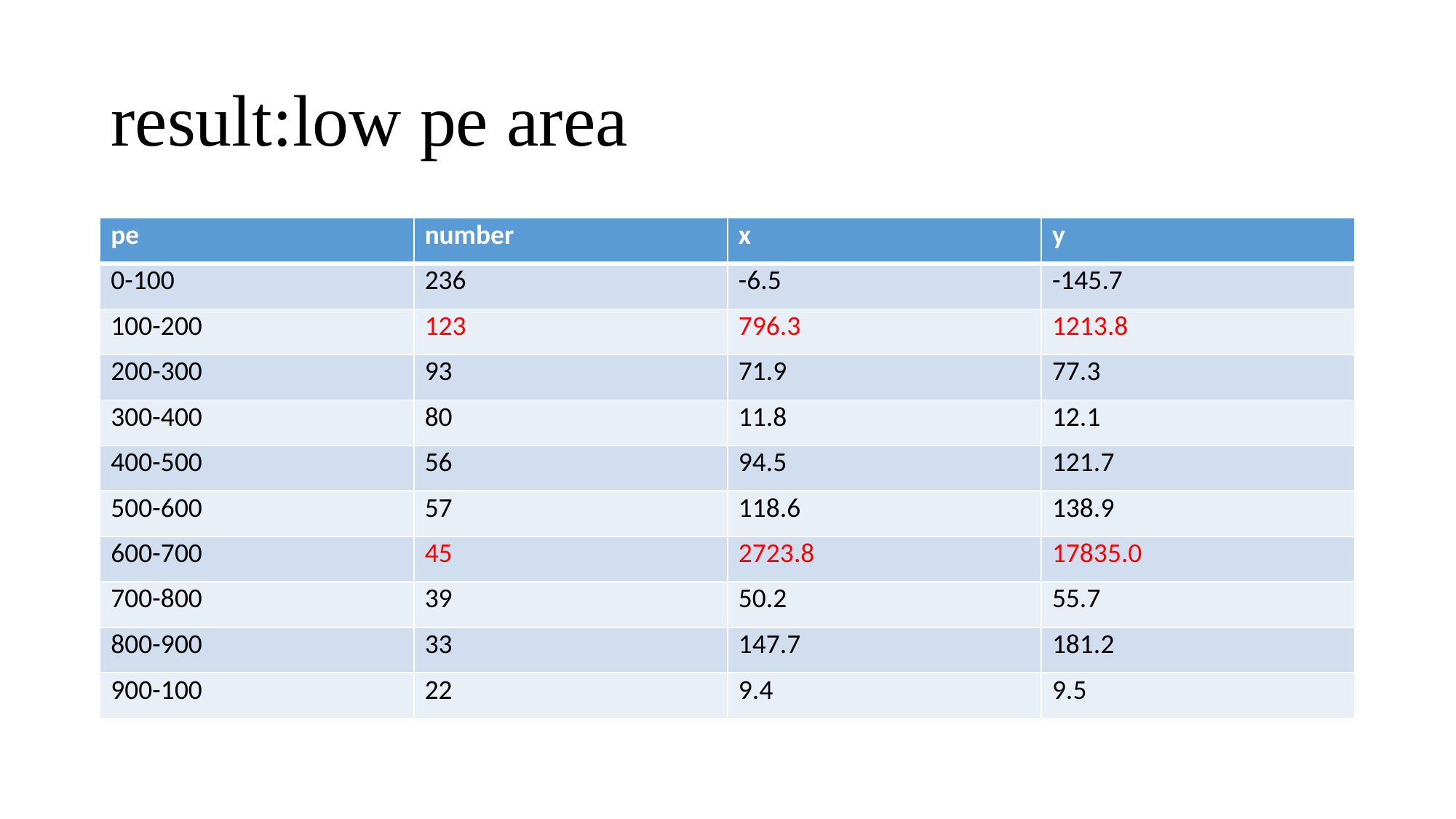

# result:low pe area
| pe | number | x | y |
| --- | --- | --- | --- |
| 0-100 | 236 | -6.5 | -145.7 |
| 100-200 | 123 | 796.3 | 1213.8 |
| 200-300 | 93 | 71.9 | 77.3 |
| 300-400 | 80 | 11.8 | 12.1 |
| 400-500 | 56 | 94.5 | 121.7 |
| 500-600 | 57 | 118.6 | 138.9 |
| 600-700 | 45 | 2723.8 | 17835.0 |
| 700-800 | 39 | 50.2 | 55.7 |
| 800-900 | 33 | 147.7 | 181.2 |
| 900-100 | 22 | 9.4 | 9.5 |